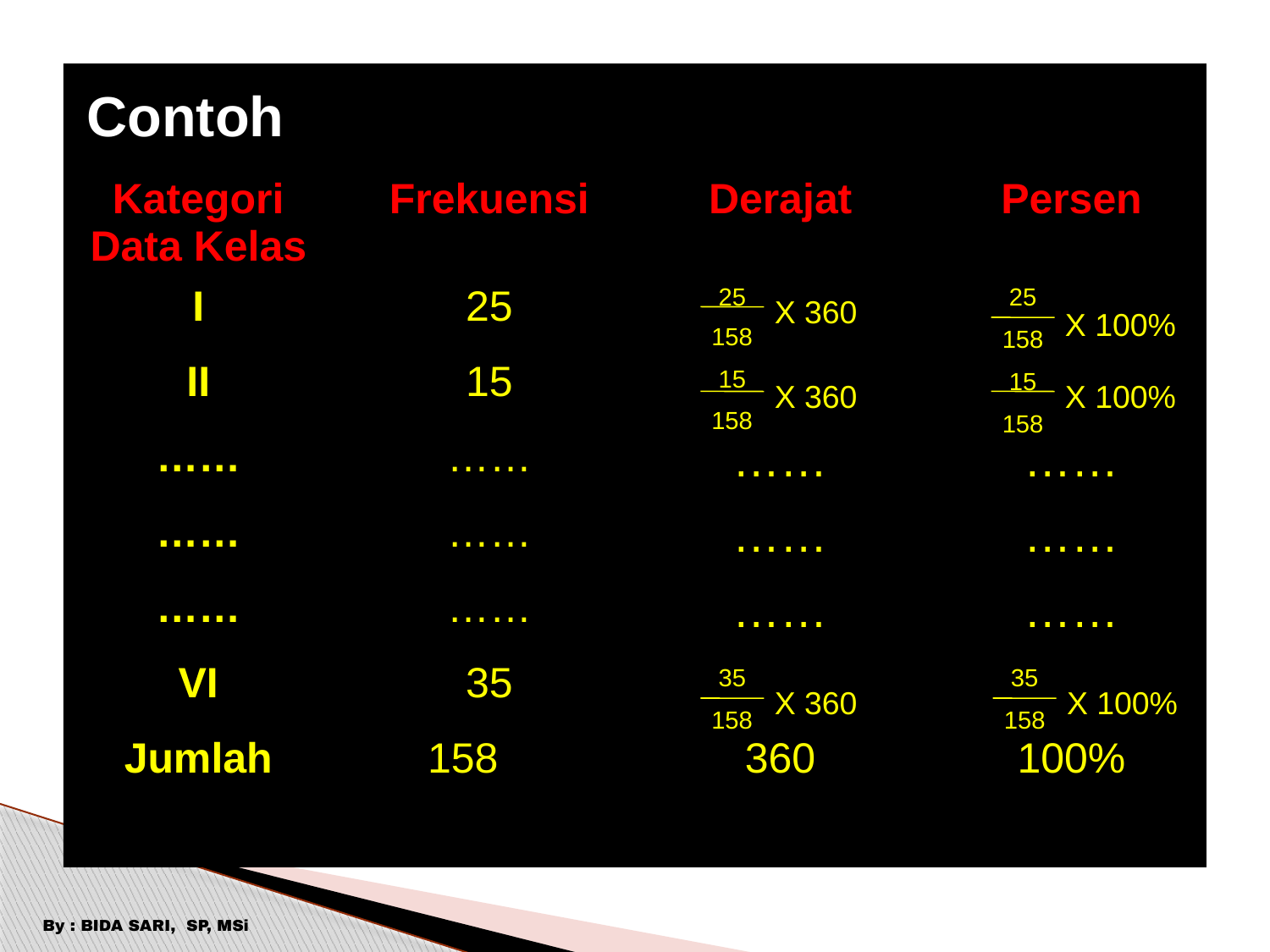

Contoh
| Kategori Data Kelas | Frekuensi | Derajat | Persen |
| --- | --- | --- | --- |
| I | 25 |  |  |
| II | 15 |  |  |
| …… | …… | …… | …… |
| …… | …… | …… | …… |
| …… | …… | …… | …… |
| VI | 35 |  |  |
| Jumlah | 158 | 360 | 100% |
25
158
25
158
X 360
X 100%

15
158
15
158
X 360
X 100%

35
158
35
158
X 360
X 100%

By : BIDA SARI,  SP, MSi